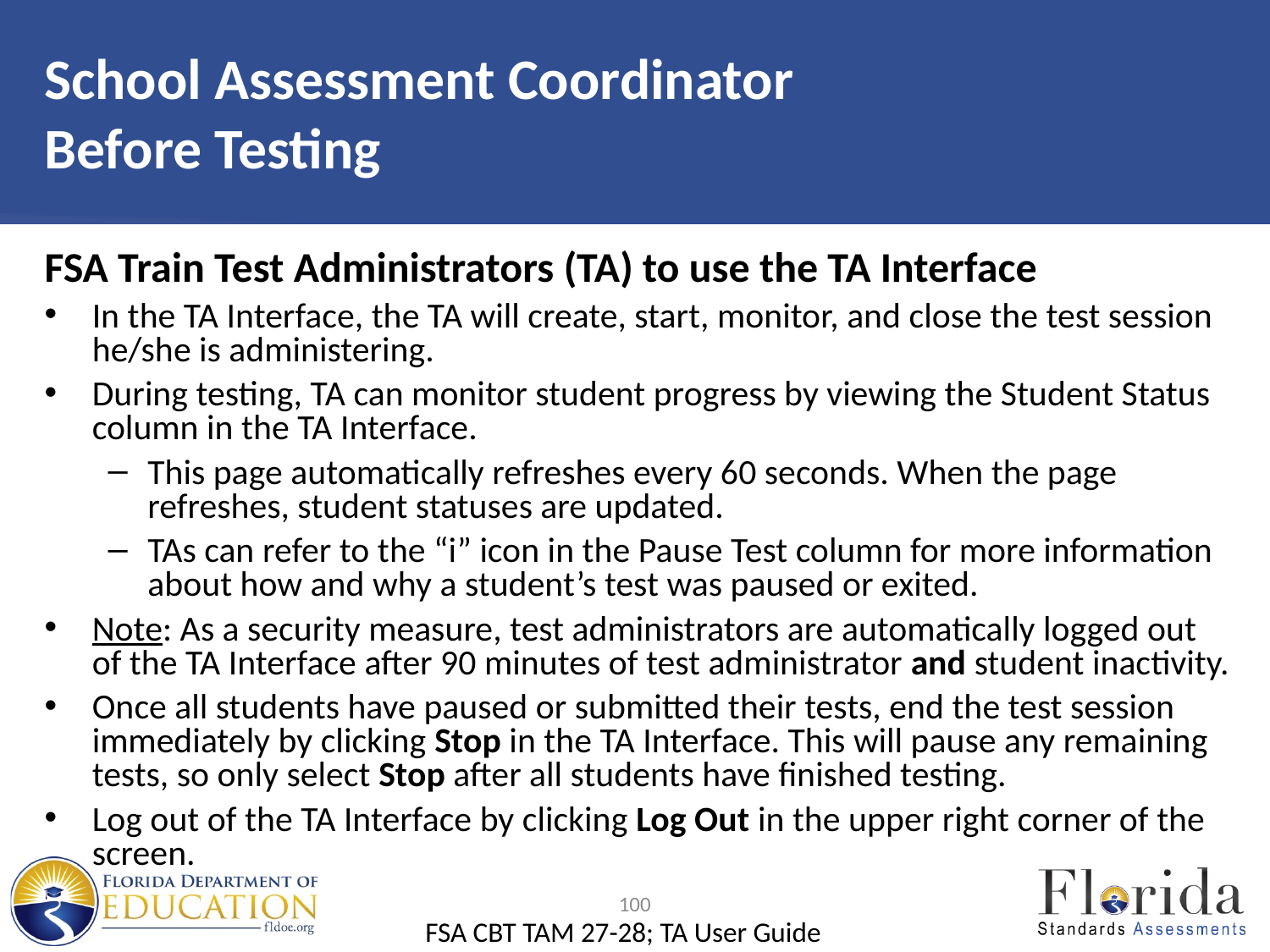

# School Assessment Coordinator Before Testing
FSA Train Test Administrators (TA) to use the TA Interface
In the TA Interface, the TA will create, start, monitor, and close the test session he/she is administering.
During testing, TA can monitor student progress by viewing the Student Status column in the TA Interface.
This page automatically refreshes every 60 seconds. When the page refreshes, student statuses are updated.
TAs can refer to the “i” icon in the Pause Test column for more information about how and why a student’s test was paused or exited.
Note: As a security measure, test administrators are automatically logged out of the TA Interface after 90 minutes of test administrator and student inactivity.
Once all students have paused or submitted their tests, end the test session immediately by clicking Stop in the TA Interface. This will pause any remaining tests, so only select Stop after all students have finished testing.
Log out of the TA Interface by clicking Log Out in the upper right corner of the screen.

100
FSA CBT TAM 27-28; TA User Guide